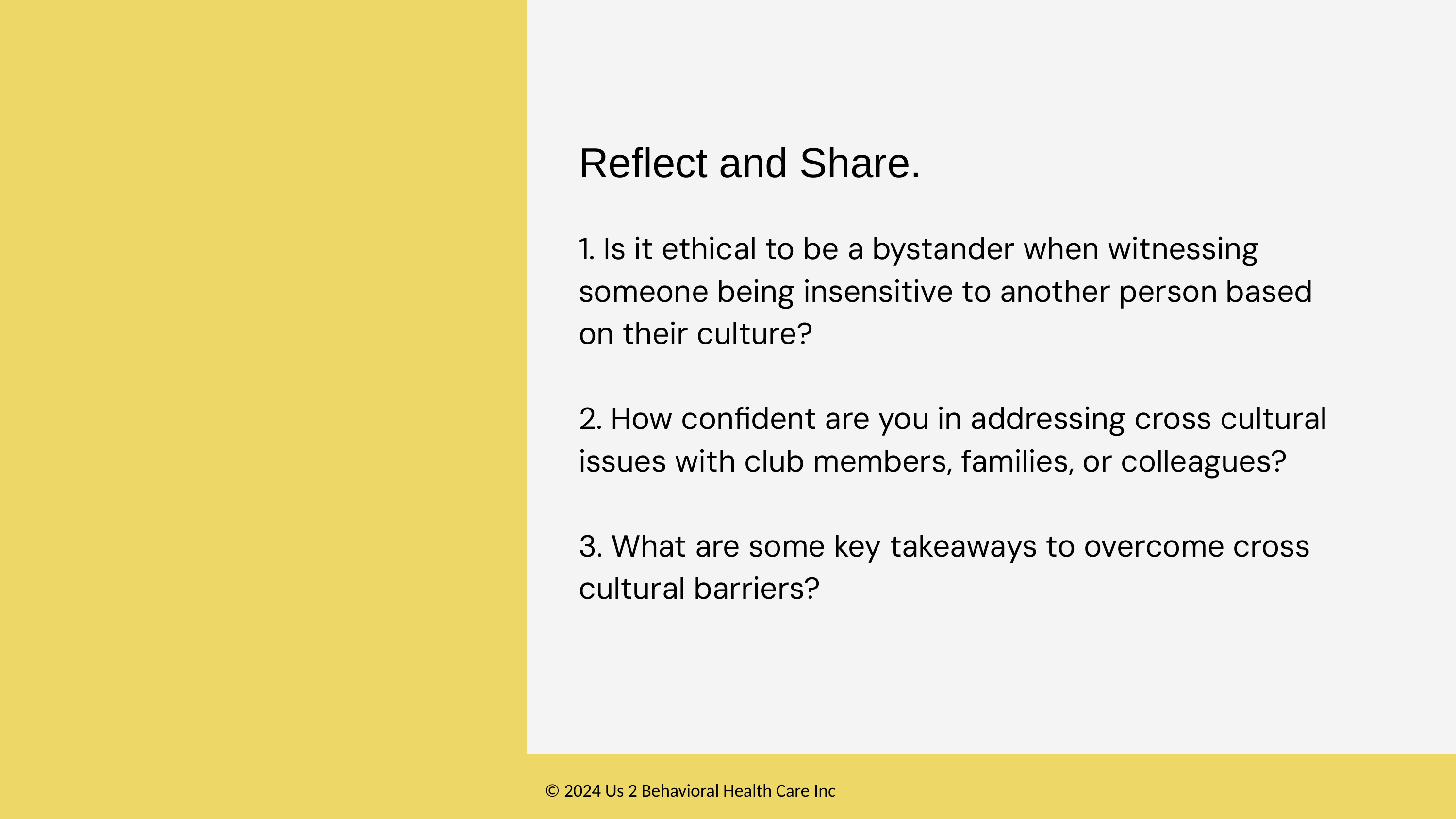

Reflect and Share.
1. Is it ethical to be a bystander when witnessing someone being insensitive to another person based on their culture?

2. How confident are you in addressing cross cultural issues with club members, families, or colleagues?

3. What are some key takeaways to overcome cross cultural barriers?

© 2024 Us 2 Behavioral Health Care Inc